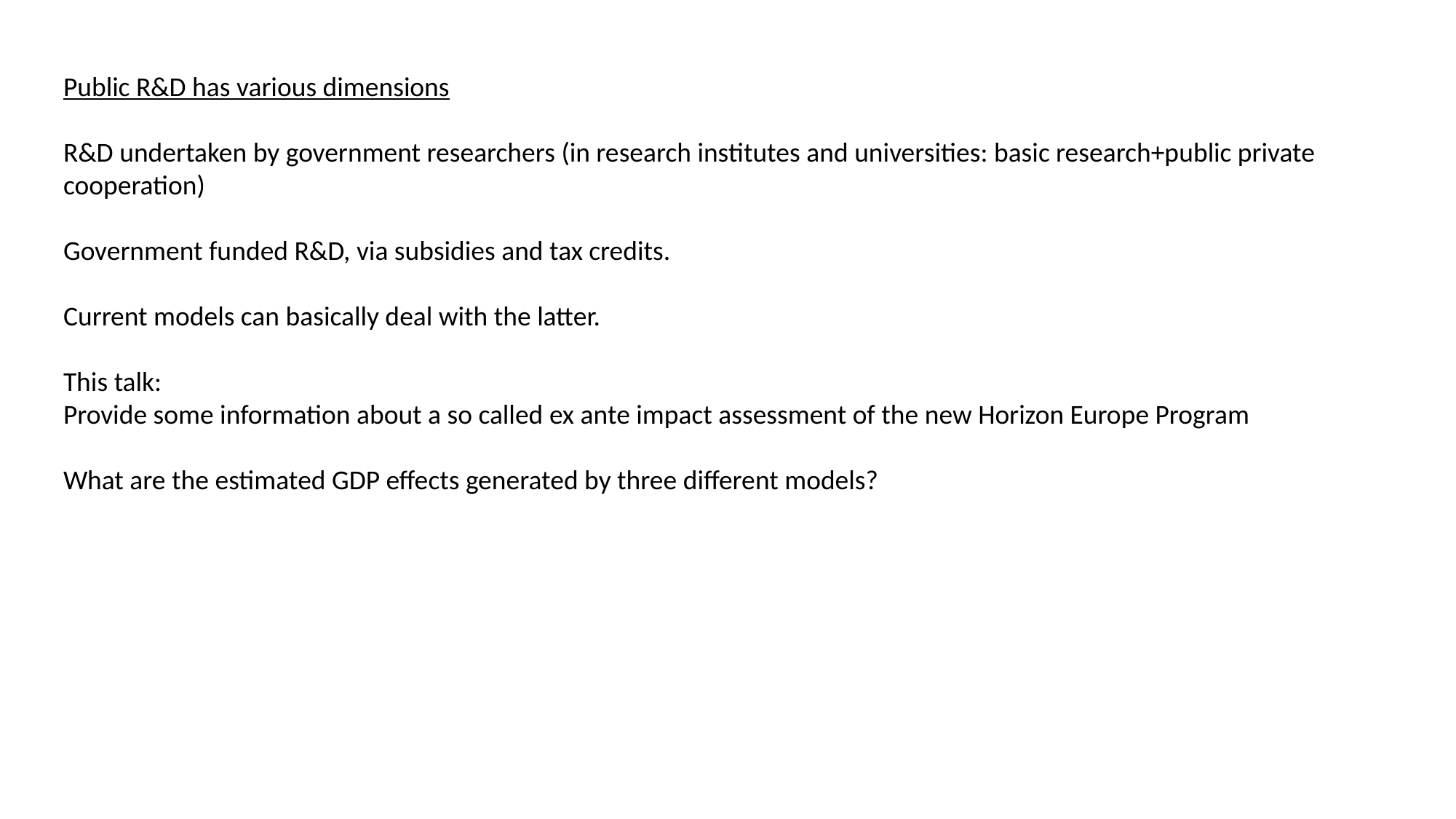

Public R&D has various dimensions

R&D undertaken by government researchers (in research institutes and universities: basic research+public private cooperation)

Government funded R&D, via subsidies and tax credits.

Current models can basically deal with the latter.

This talk:
Provide some information about a so called ex ante impact assessment of the new Horizon Europe Program

What are the estimated GDP effects generated by three different models?